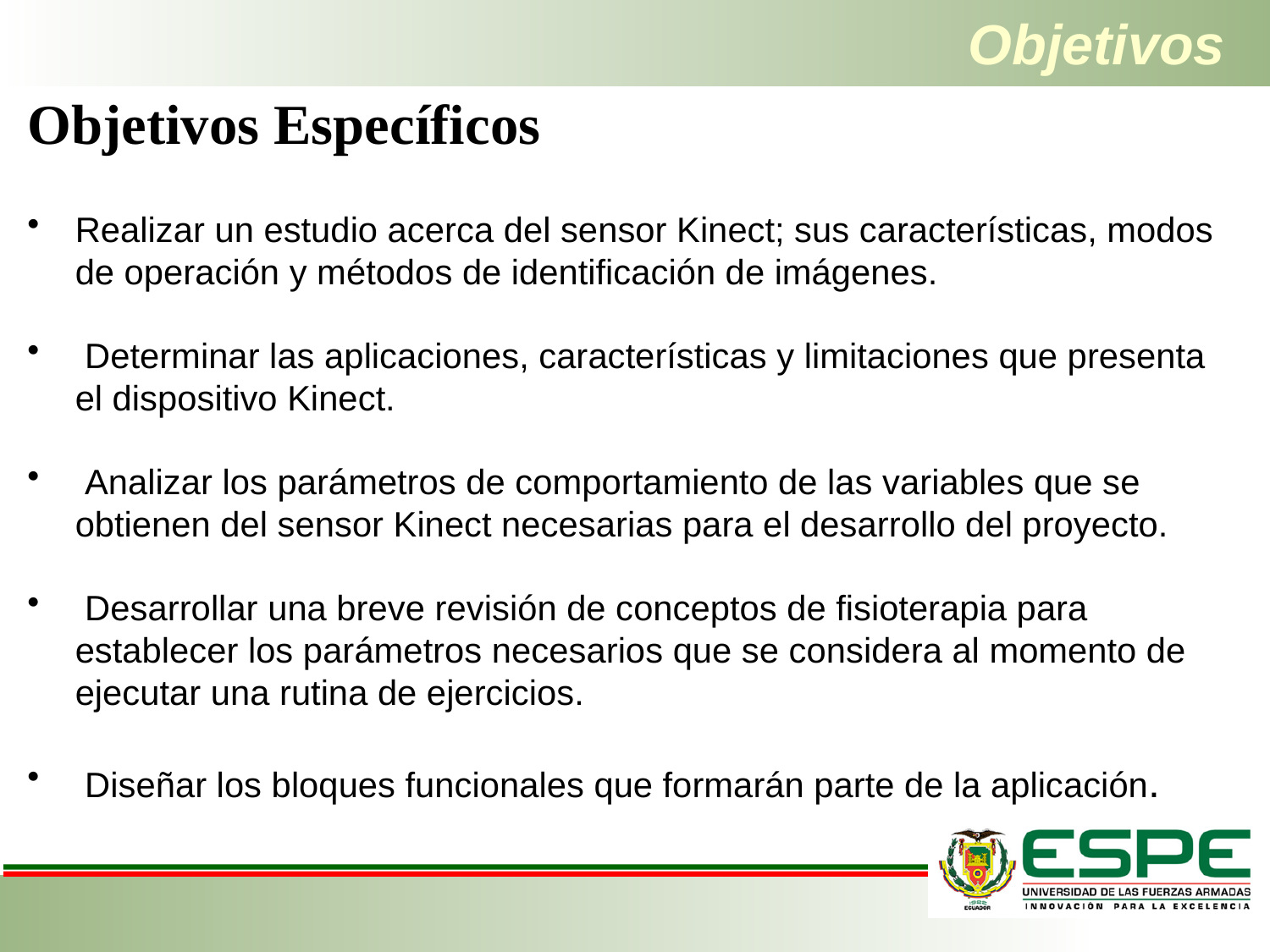

# Objetivos
Objetivos Específicos

Realizar un estudio acerca del sensor Kinect; sus características, modos de operación y métodos de identificación de imágenes.

 Determinar las aplicaciones, características y limitaciones que presenta el dispositivo Kinect.

 Analizar los parámetros de comportamiento de las variables que se obtienen del sensor Kinect necesarias para el desarrollo del proyecto.

 Desarrollar una breve revisión de conceptos de fisioterapia para establecer los parámetros necesarios que se considera al momento de ejecutar una rutina de ejercicios.

 Diseñar los bloques funcionales que formarán parte de la aplicación.